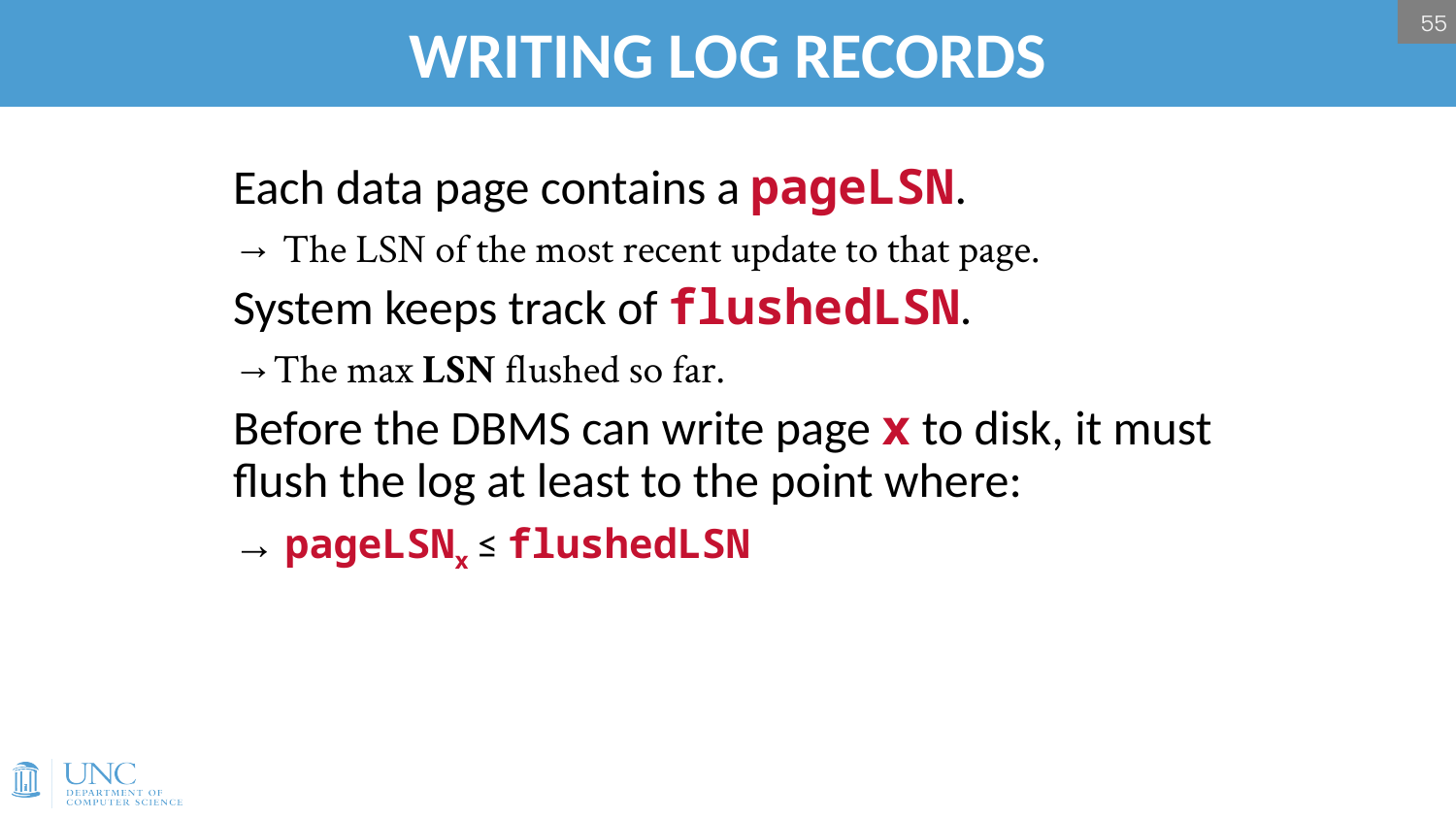

55
# WRITING LOG RECORDS
Each data page contains a pageLSN.
 The LSN of the most recent update to that page.
System keeps track of flushedLSN.
The max LSN flushed so far.
Before the DBMS can write page x to disk, it must flush the log at least to the point where:
 pageLSNx ≤ flushedLSN